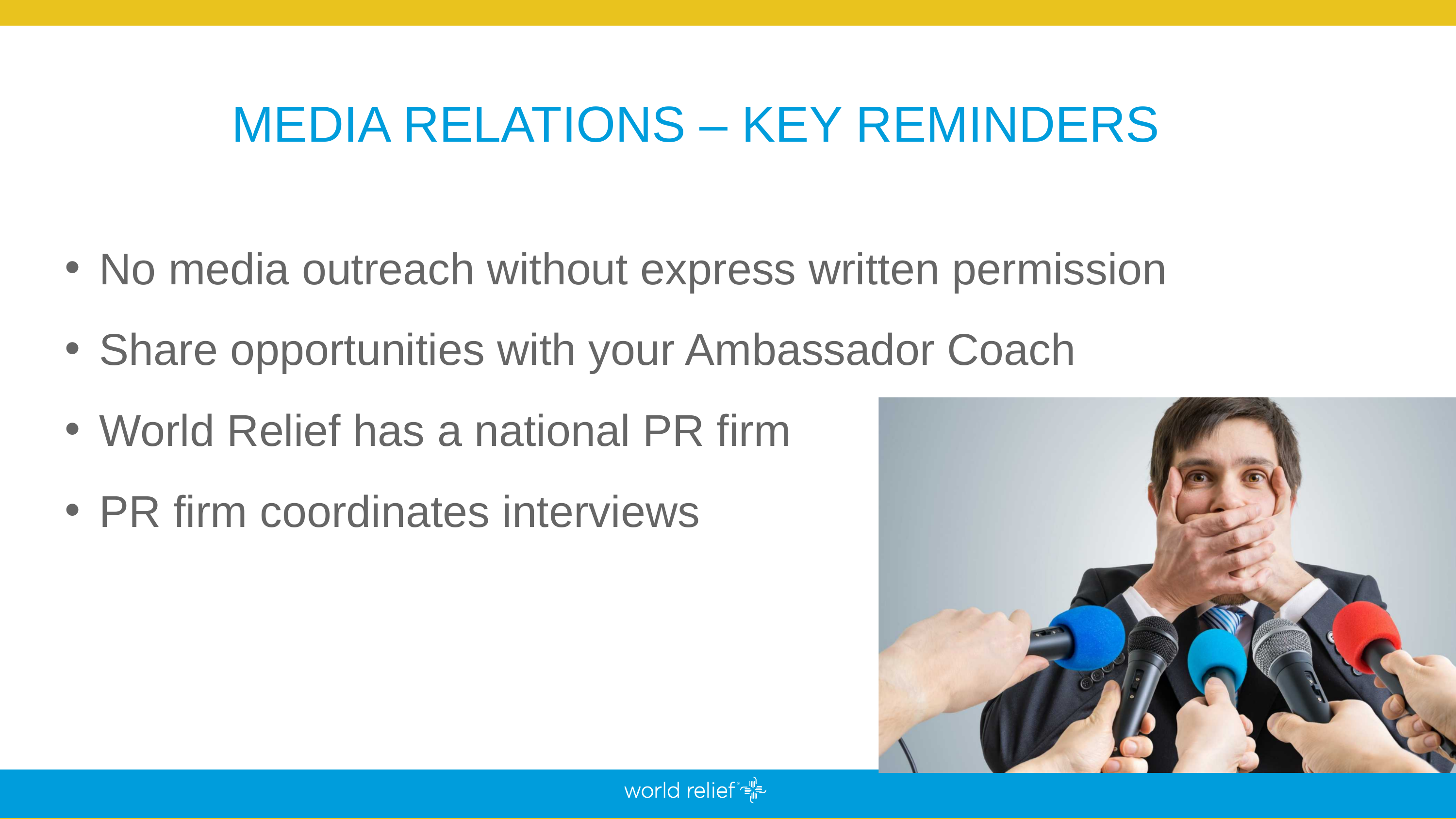

MEDIA RELATIONS – KEY REMINDERS

No media outreach without express written permission

Share opportunities with your Ambassador Coach

World Relief has a national PR firm

PR firm coordinates interviews